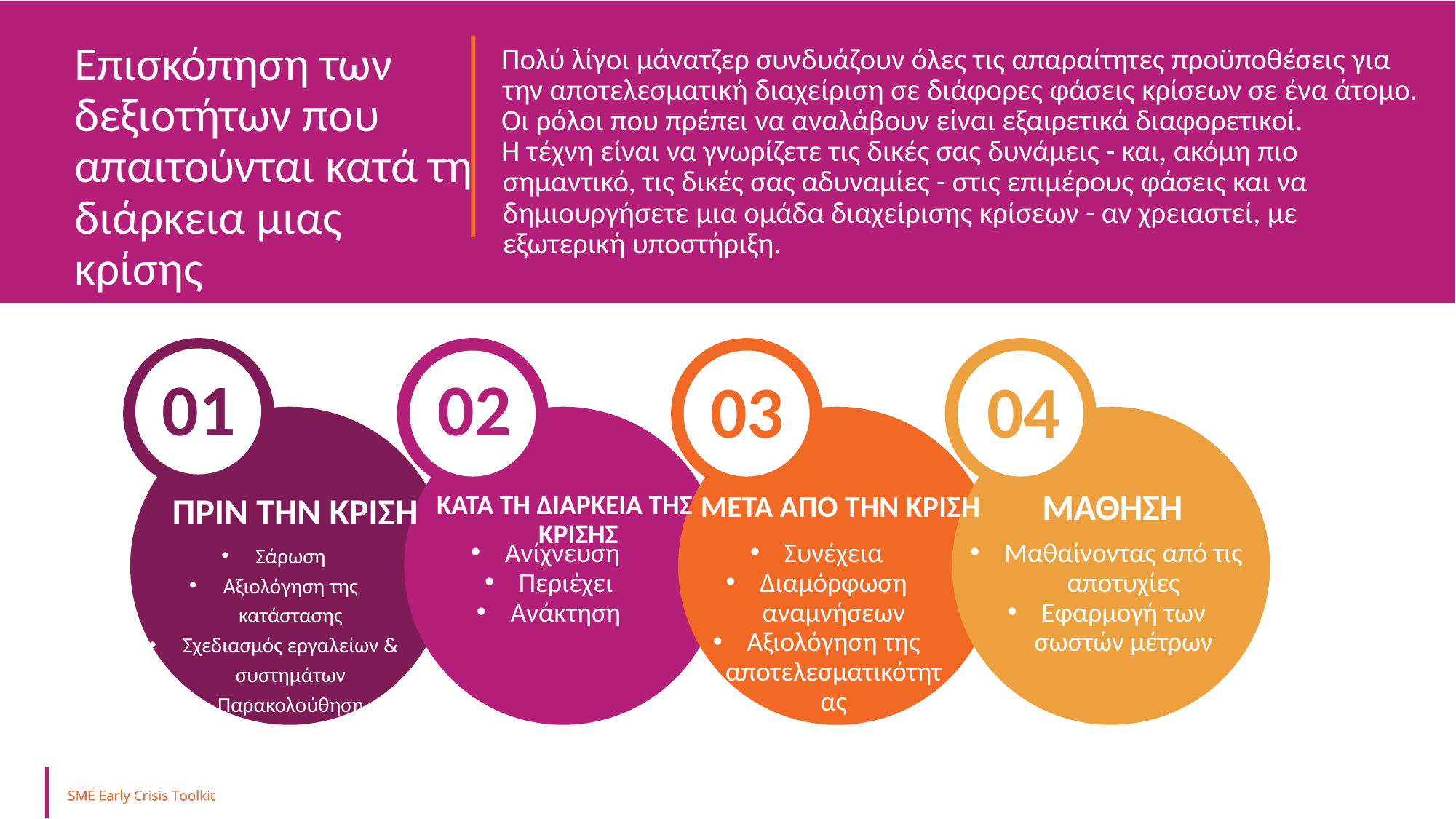

Επισκόπηση των δεξιοτήτων που απαιτούνται κατά τη διάρκεια μιας κρίσης
Πολύ λίγοι μάνατζερ συνδυάζουν όλες τις απαραίτητες προϋποθέσεις για την αποτελεσματική διαχείριση σε διάφορες φάσεις κρίσεων σε ένα άτομο.
Οι ρόλοι που πρέπει να αναλάβουν είναι εξαιρετικά διαφορετικοί.
Η τέχνη είναι να γνωρίζετε τις δικές σας δυνάμεις - και, ακόμη πιο σημαντικό, τις δικές σας αδυναμίες - στις επιμέρους φάσεις και να δημιουργήσετε μια ομάδα διαχείρισης κρίσεων - αν χρειαστεί, με εξωτερική υποστήριξη.

01
02
03
04

ΜΑΘΗΣΗ
ΚΑΤΑ ΤΗ ΔΙΑΡΚΕΙΑ ΤΗΣ ΚΡΙΣΗΣ
ΜΕΤΑ ΑΠΌ ΤΗΝ ΚΡΙΣΗ

ΠΡΙΝ ΤΗΝ ΚΡΙΣΗ

Σάρωση
Αξιολόγηση της κατάστασης
Σχεδιασμός εργαλείων & συστημάτων
Παρακολούθηση
Ανίχνευση
Περιέχει
Ανάκτηση

Συνέχεια
Διαμόρφωση αναμνήσεων
Αξιολόγηση της αποτελεσματικότητας

Μαθαίνοντας από τις αποτυχίες
Εφαρμογή των σωστών μέτρων